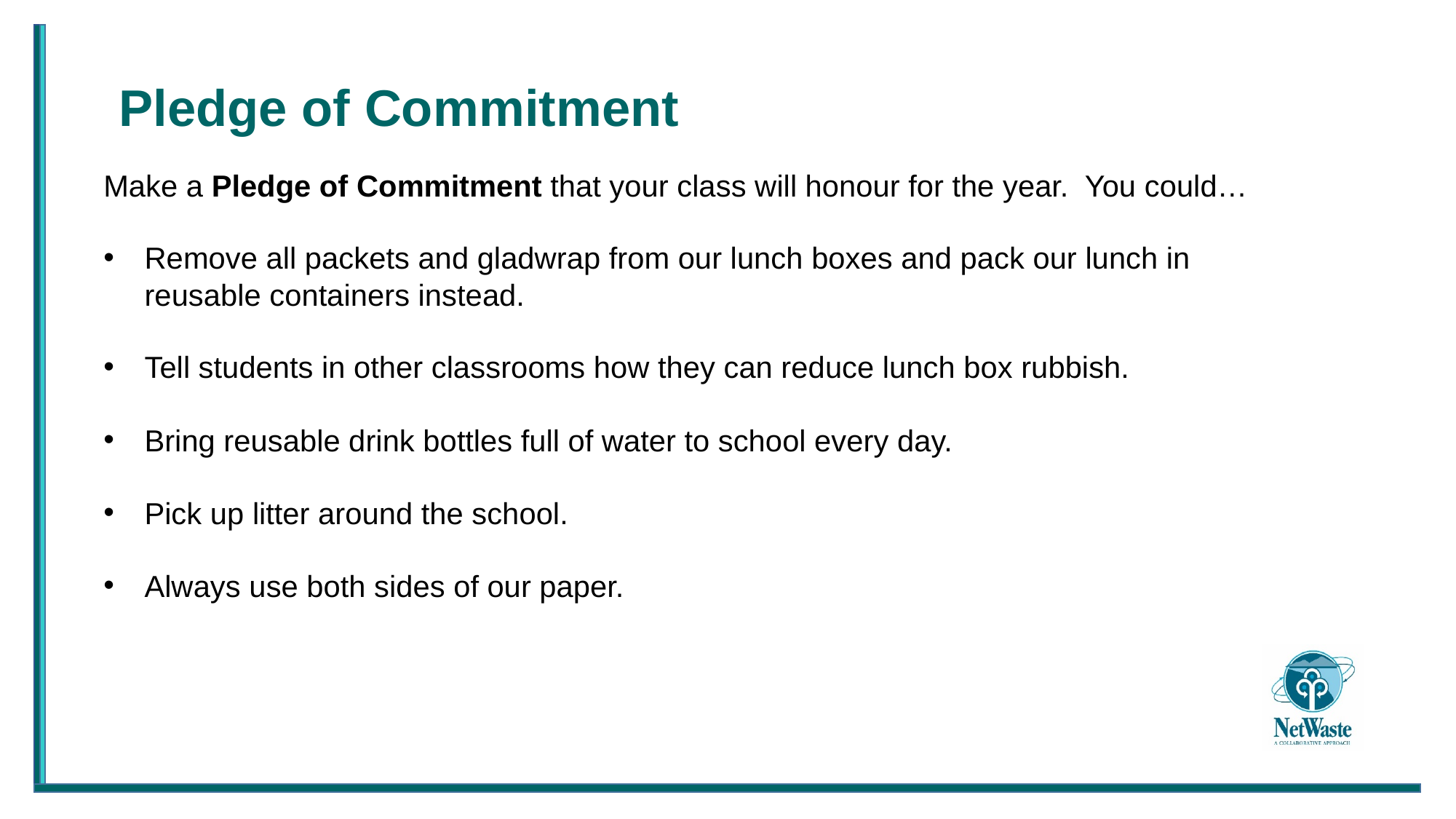

# Pledge of Commitment
Make a Pledge of Commitment that your class will honour for the year.  You could…

Remove all packets and gladwrap from our lunch boxes and pack our lunch in reusable containers instead.

Tell students in other classrooms how they can reduce lunch box rubbish.

Bring reusable drink bottles full of water to school every day.

Pick up litter around the school.

Always use both sides of our paper.